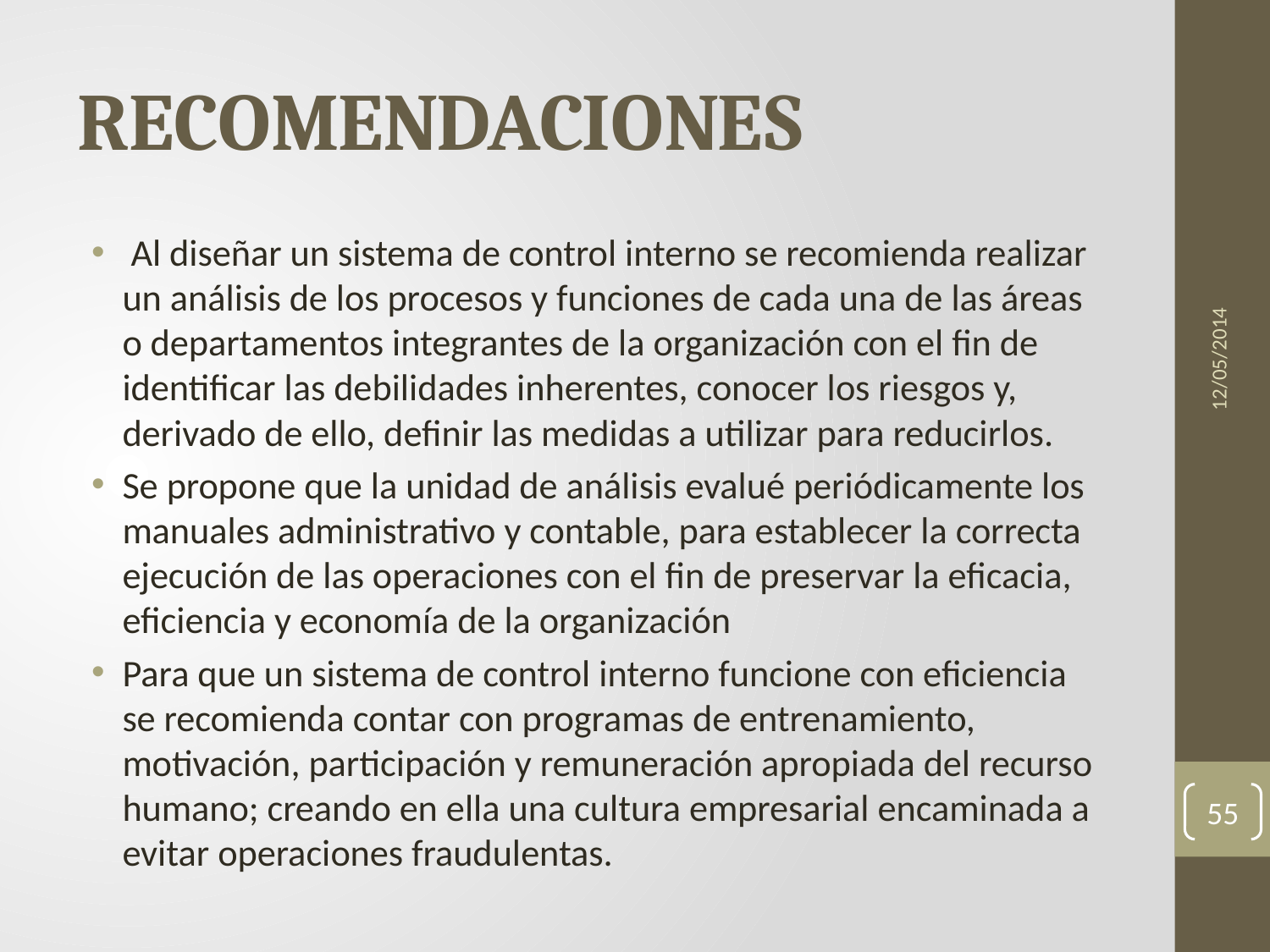

# RECOMENDACIONES
 Al diseñar un sistema de control interno se recomienda realizar un análisis de los procesos y funciones de cada una de las áreas o departamentos integrantes de la organización con el fin de identificar las debilidades inherentes, conocer los riesgos y, derivado de ello, definir las medidas a utilizar para reducirlos.
Se propone que la unidad de análisis evalué periódicamente los manuales administrativo y contable, para establecer la correcta ejecución de las operaciones con el fin de preservar la eficacia, eficiencia y economía de la organización
Para que un sistema de control interno funcione con eficiencia se recomienda contar con programas de entrenamiento, motivación, participación y remuneración apropiada del recurso humano; creando en ella una cultura empresarial encaminada a evitar operaciones fraudulentas.
12/05/2014
55